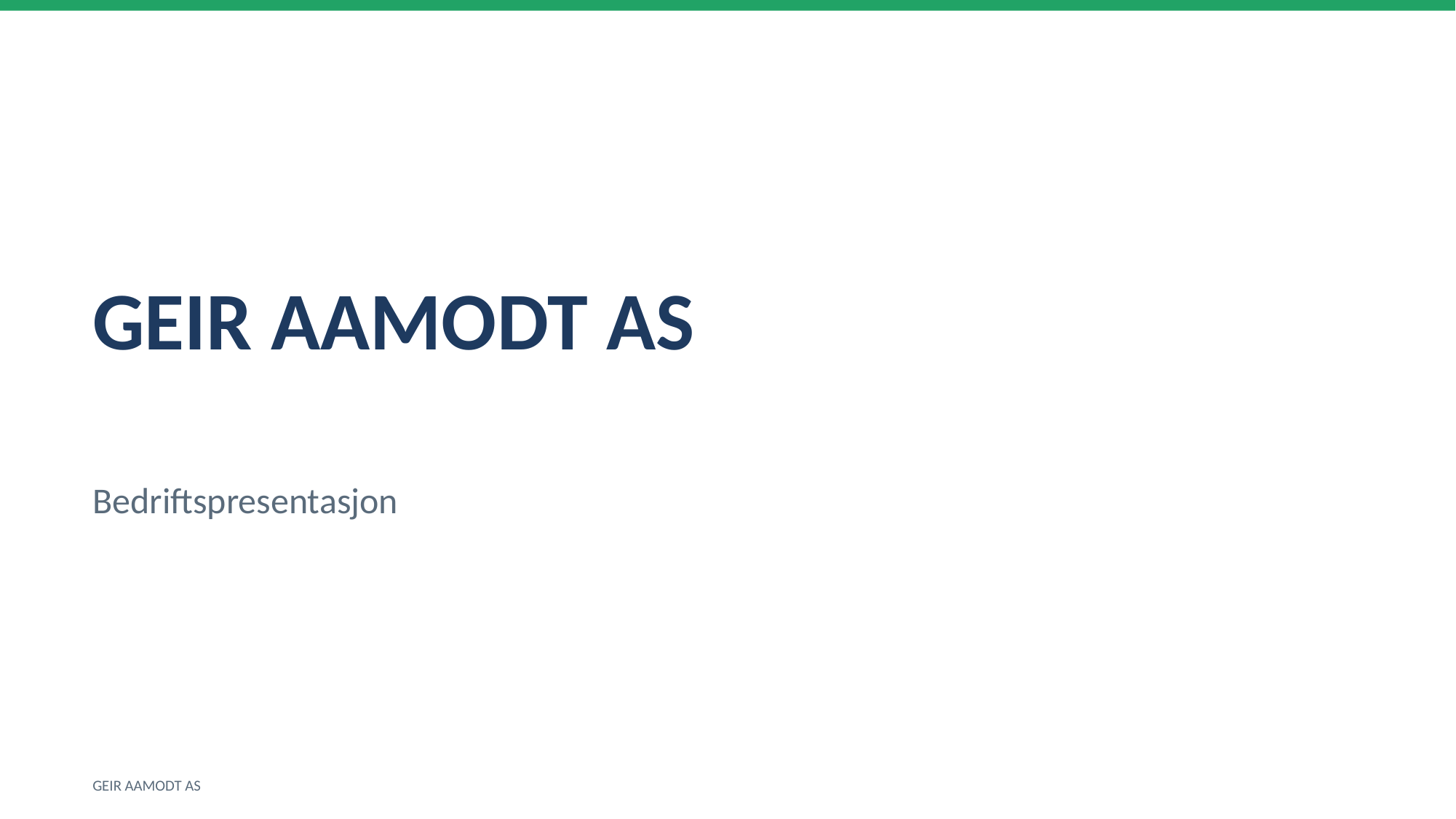

GEIR AAMODT AS
Bedriftspresentasjon
GEIR AAMODT AS